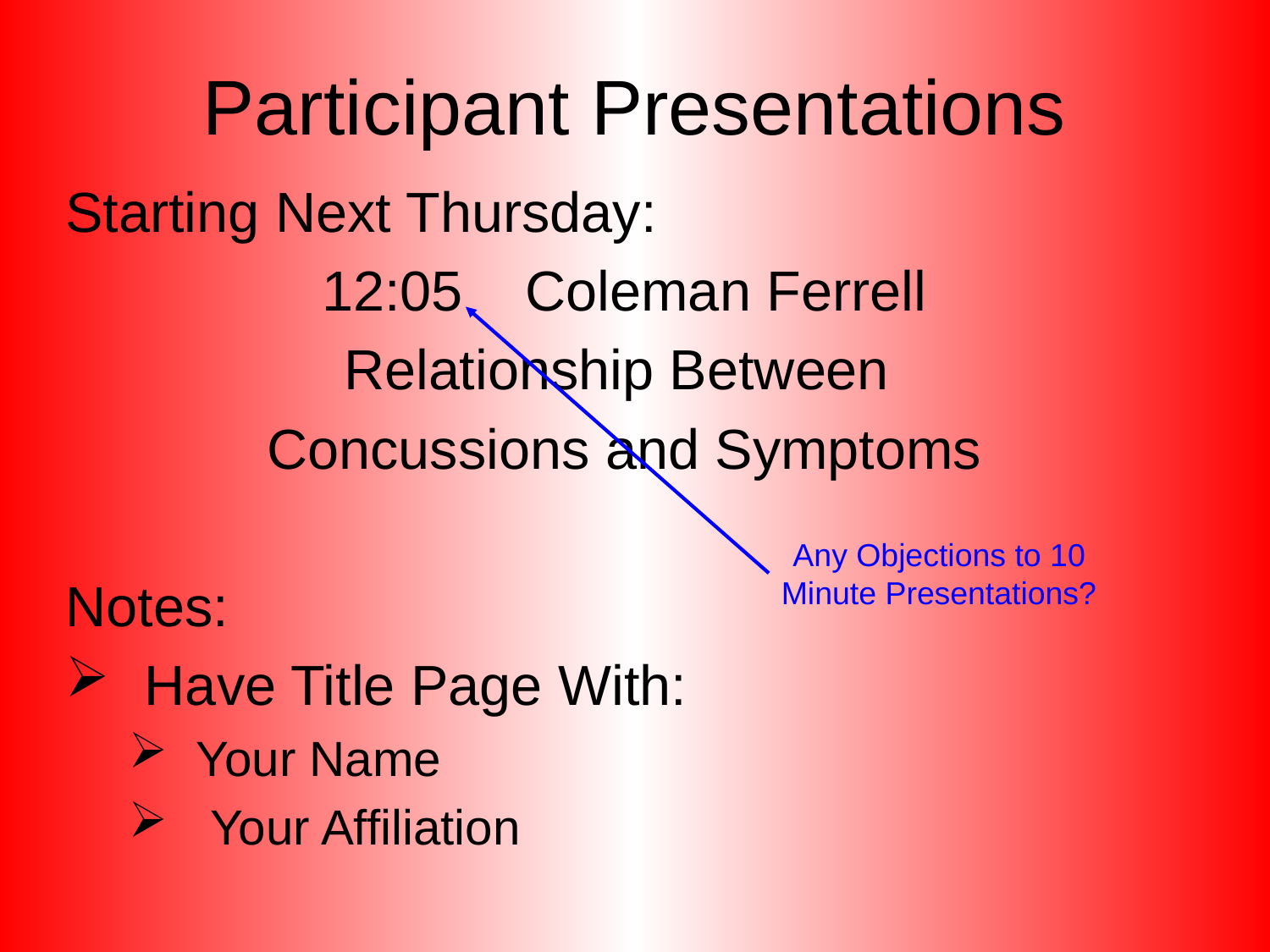

# Participant Presentations
Starting Next Thursday:
12:05    Coleman Ferrell
Relationship Between
Concussions and Symptoms

Notes:
  Have Title Page With:
  Your Name
   Your Affiliation

Any Objections to 10
Minute Presentations?